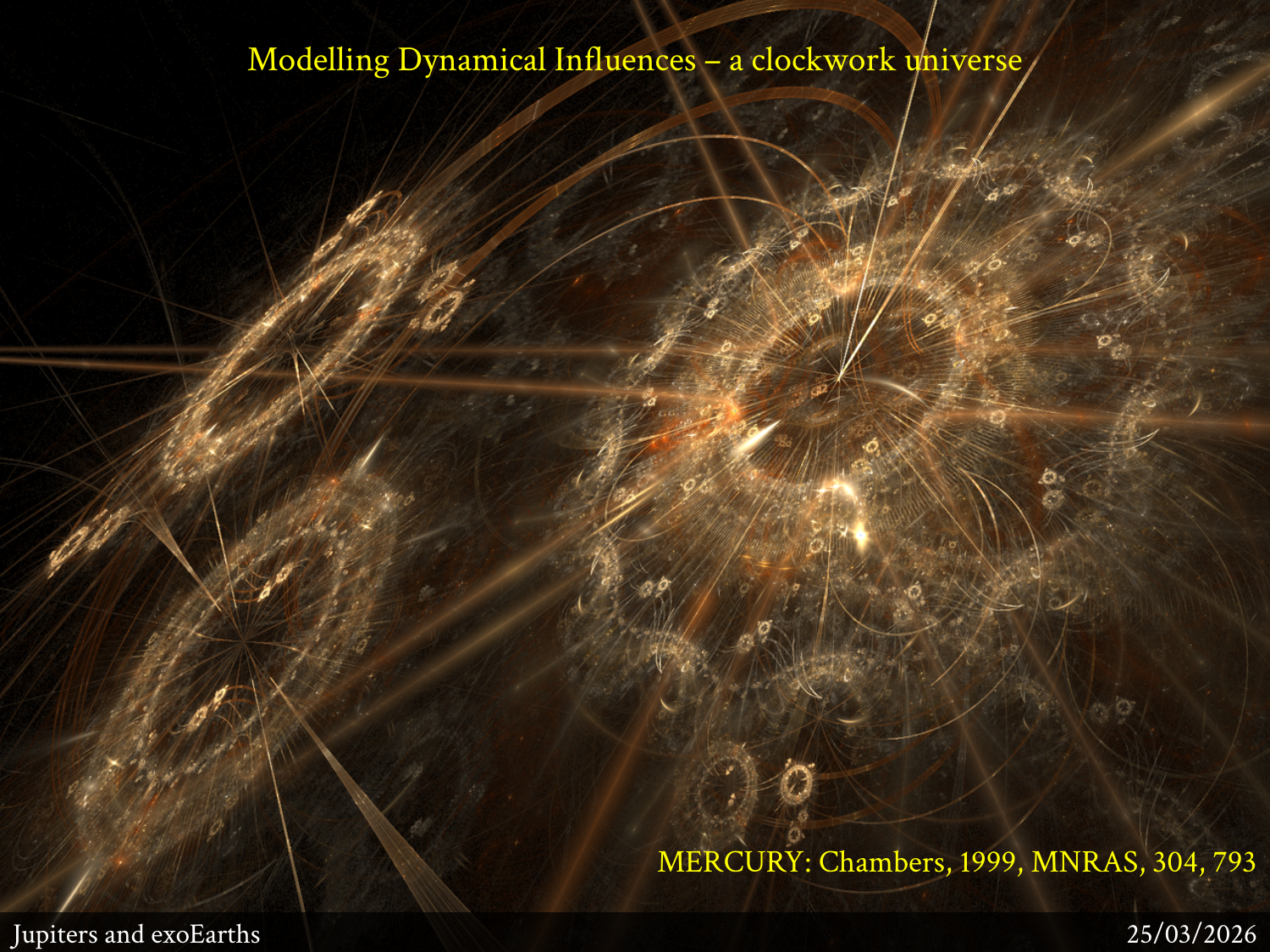

Modelling Dynamical Influences – a clockwork universe

Mercury: Chambers, 1999, MNRAS, 304, 793
Jupiters and exoEarths
25/03/2026